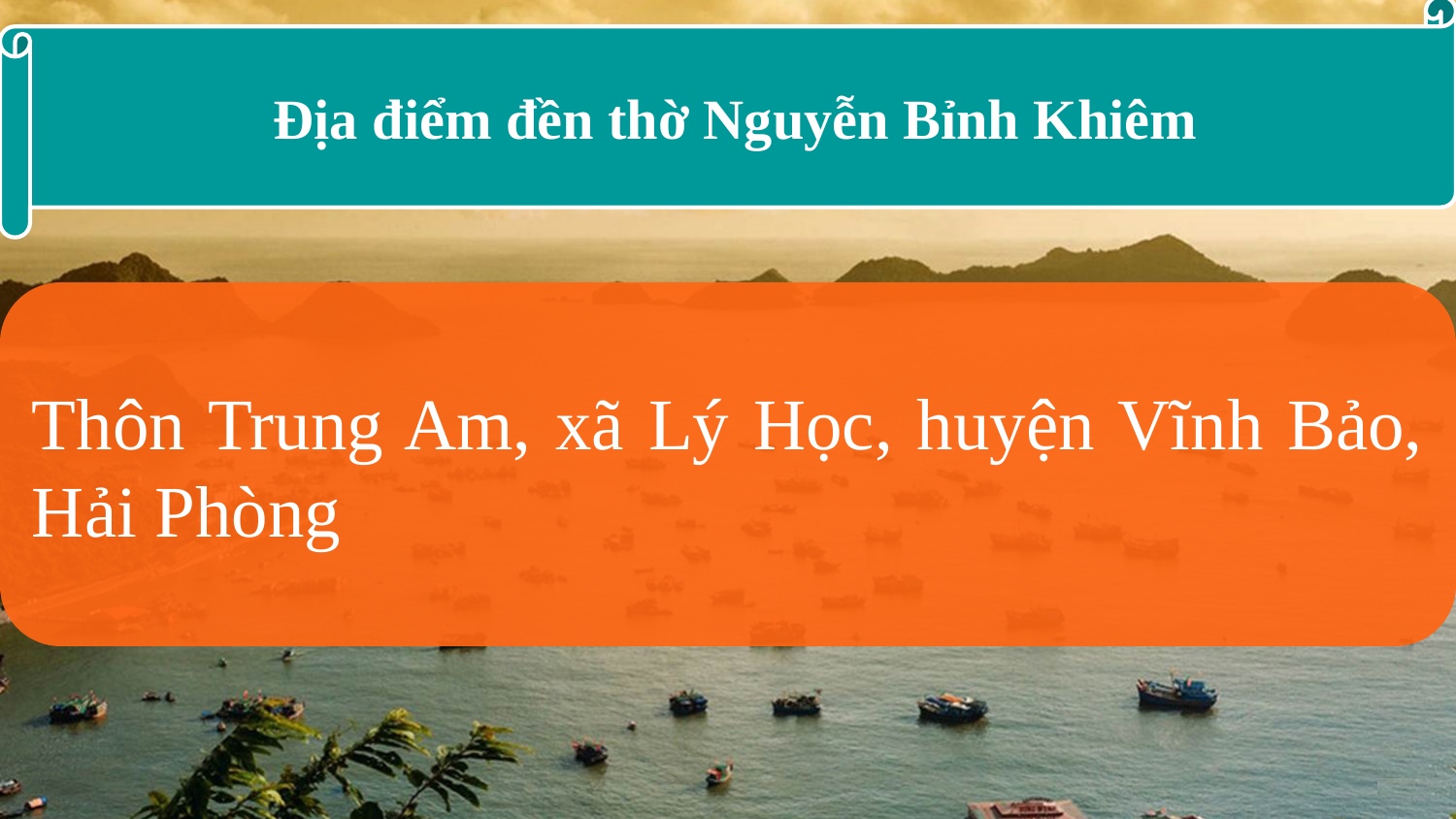

Địa điểm đền thờ Nguyễn Bỉnh Khiêm
Thôn Trung Am, xã Lý Học, huyện Vĩnh Bảo, Hải Phòng